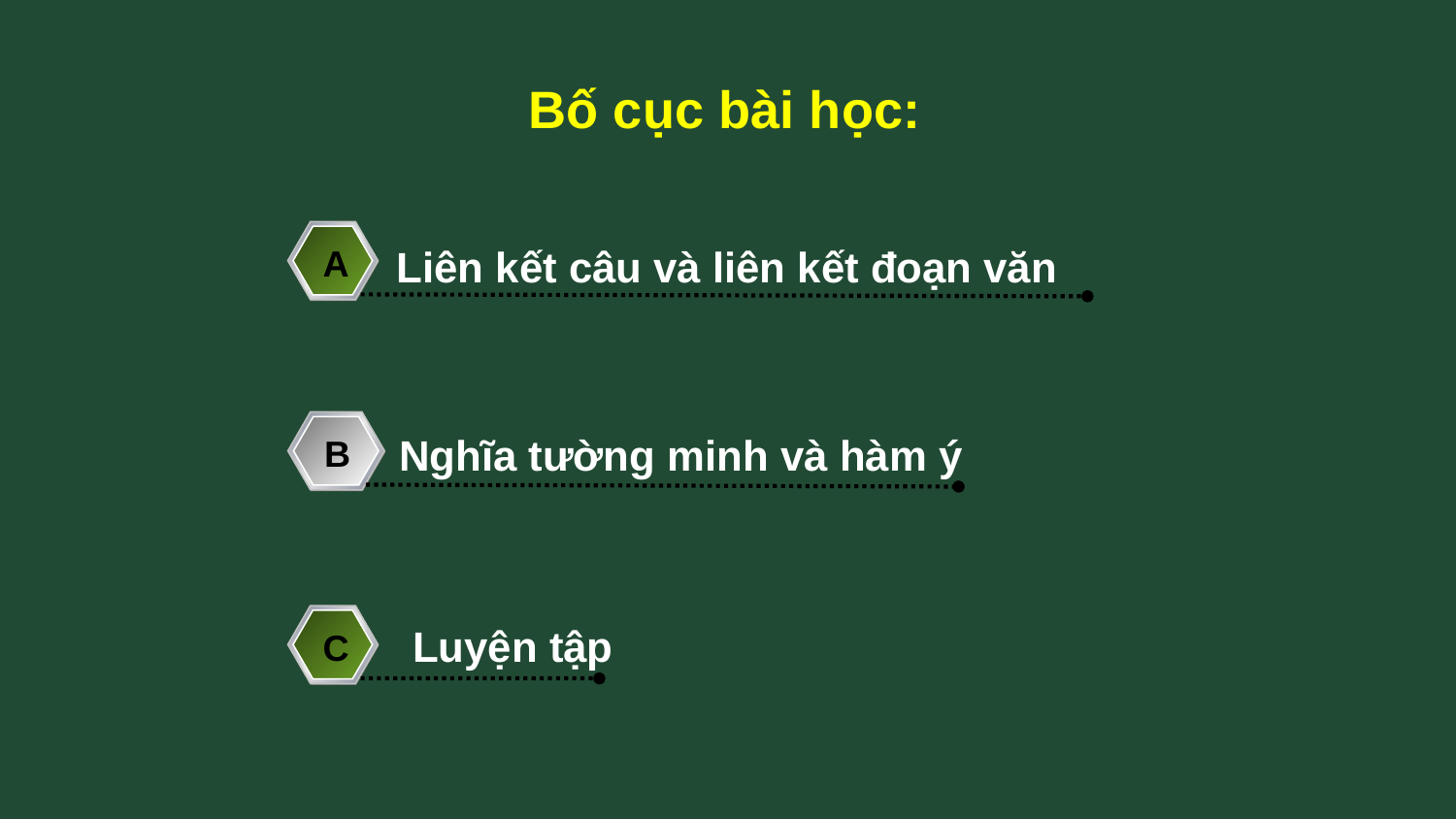

Bố cục bài học:

Liên kết câu và liên kết đoạn văn
A

B

Nghĩa tường minh và hàm ý

Luyện tập
C